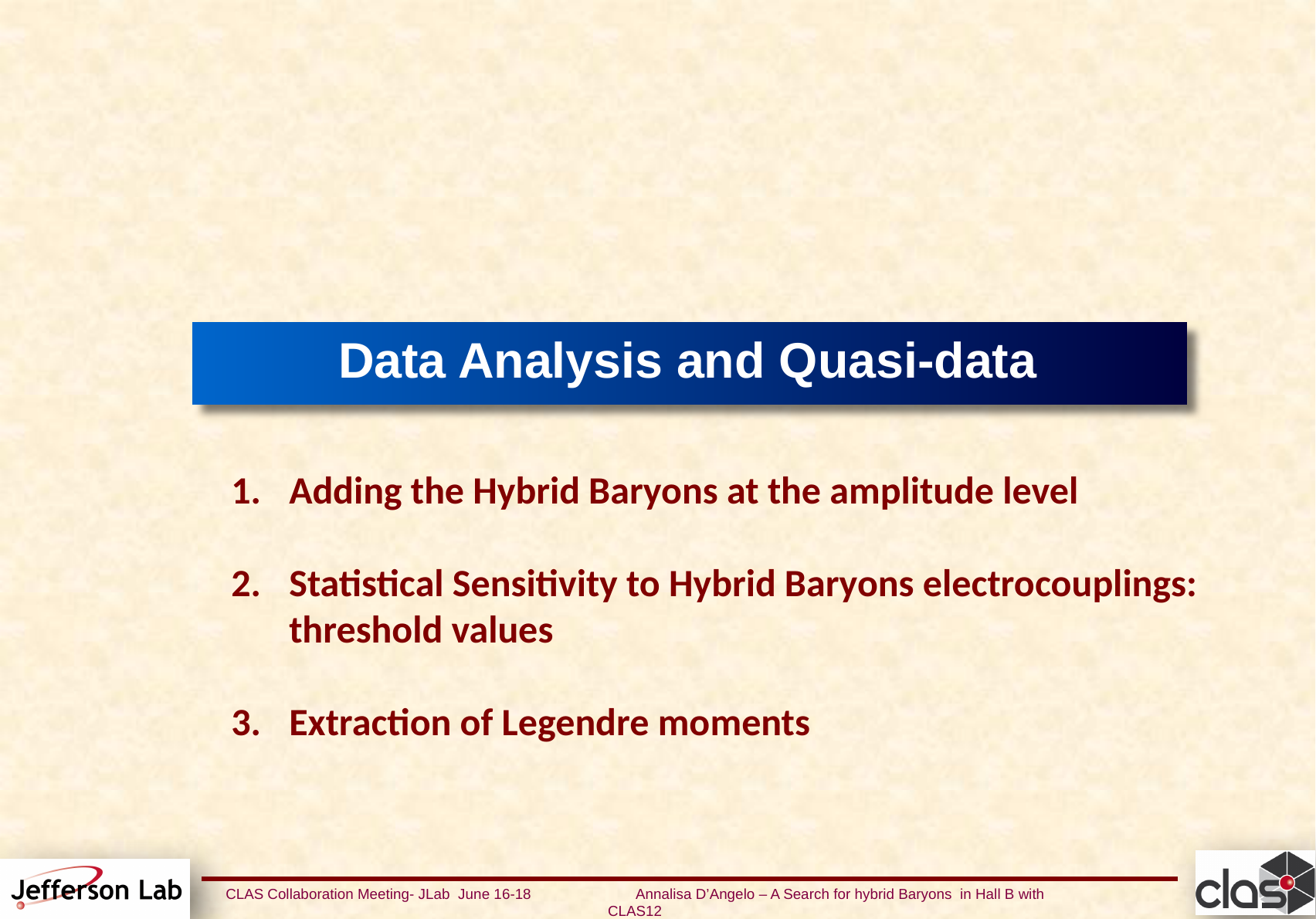

Data Analysis and Quasi-data
Adding the Hybrid Baryons at the amplitude level

Statistical Sensitivity to Hybrid Baryons electrocouplings: threshold values

Extraction of Legendre moments

CLAS Collaboration Meeting- JLab  June 16-18                          Annalisa D’Angelo – A Search for hybrid Baryons  in Hall B with CLAS12